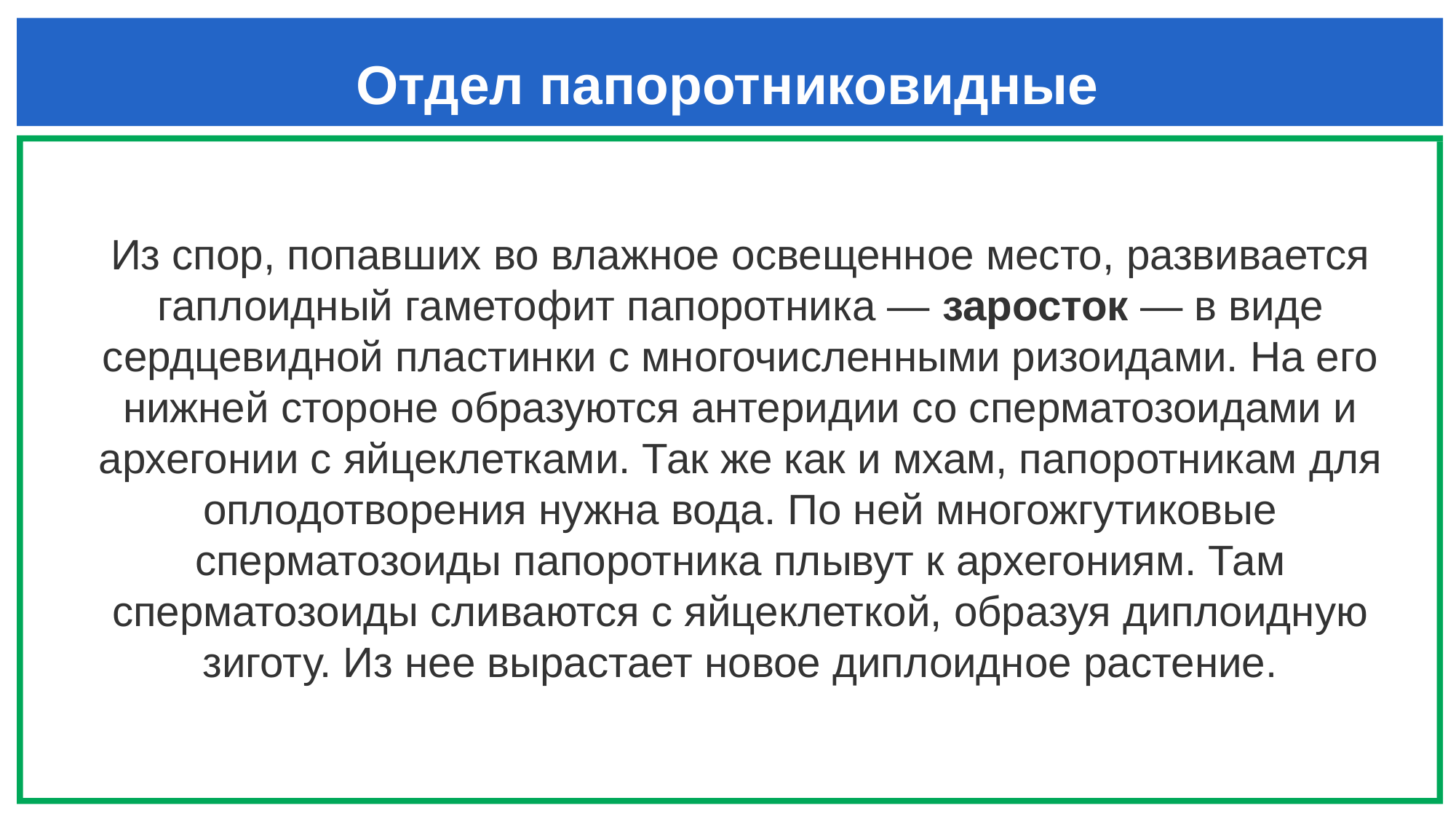

# Отдел папоротниковидные

Из спор, попавших во влажное освещенное место, развивается гаплоидный гаметофит папоротника — заросток — в виде сердцевидной пластинки с многочисленными ризоидами. На его нижней стороне образуются антеридии со сперматозоидами и архегонии с яйцеклетками. Так же как и мхам, папоротникам для оплодотворения нужна вода. По ней многожгутиковые сперматозоиды папоротника плывут к архегониям. Там сперматозоиды сливаются с яйцеклеткой, образуя диплоидную зиготу. Из нее вырастает новое диплоидное растение.